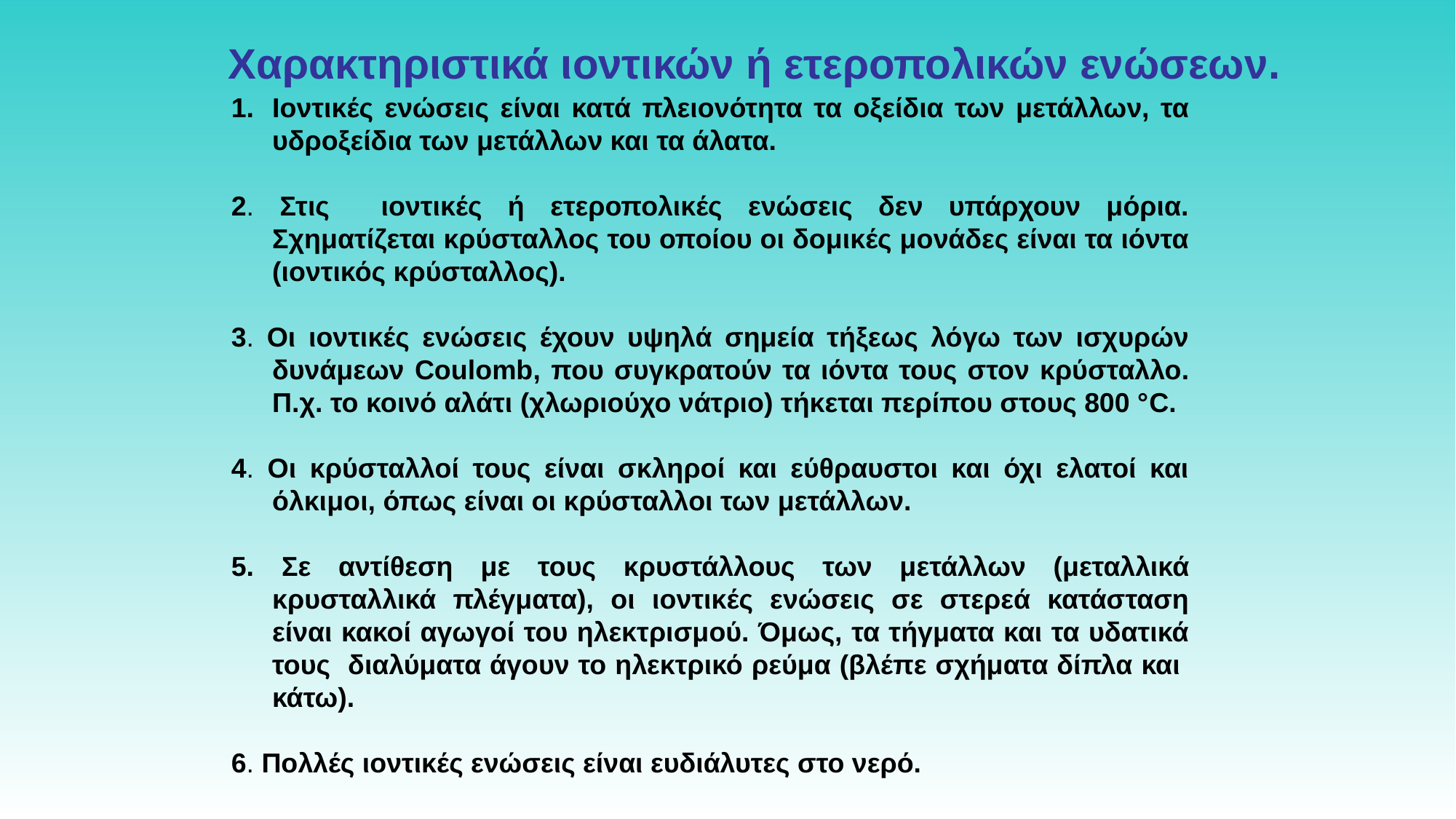

Χαρακτηριστικά ιοντικών ή ετεροπολικών ενώσεων.
Ιοντικές ενώσεις είναι κατά πλειονότητα τα οξείδια των μετάλλων, τα υδροξείδια των μετάλλων και τα άλατα.

2. Στις  ιοντικές ή ετεροπολικές ενώσεις δεν υπάρχουν μόρια. Σχηματίζεται κρύσταλλος του οποίου οι δομικές μονάδες είναι τα ιόντα (ιοντικός κρύσταλλος).

3. Οι ιοντικές ενώσεις έχουν υψηλά σημεία τήξεως λόγω των ισχυρών δυνάμεων Coulomb, που συγκρατούν τα ιόντα τους στον κρύσταλλο. Π.χ. το κοινό αλάτι (χλωριούχο νάτριο) τήκεται περίπου στους 800 °C.

4. Οι κρύσταλλοί τους είναι σκληροί και εύθραυστοι και όχι ελατοί και όλκιμοι, όπως είναι οι κρύσταλλοι των μετάλλων.

5. Σε αντίθεση με τους κρυστάλλους των μετάλλων (μεταλλικά κρυσταλλικά πλέγματα), οι ιοντικές ενώσεις σε στερεά κατάσταση είναι κακοί αγωγοί του ηλεκτρισμού. Όμως, τα τήγματα και τα υδατικά τους  διαλύματα άγουν το ηλεκτρικό ρεύμα (βλέπε σχήματα δίπλα και  κάτω).

6. Πολλές ιοντικές ενώσεις είναι ευδιάλυτες στο νερό.